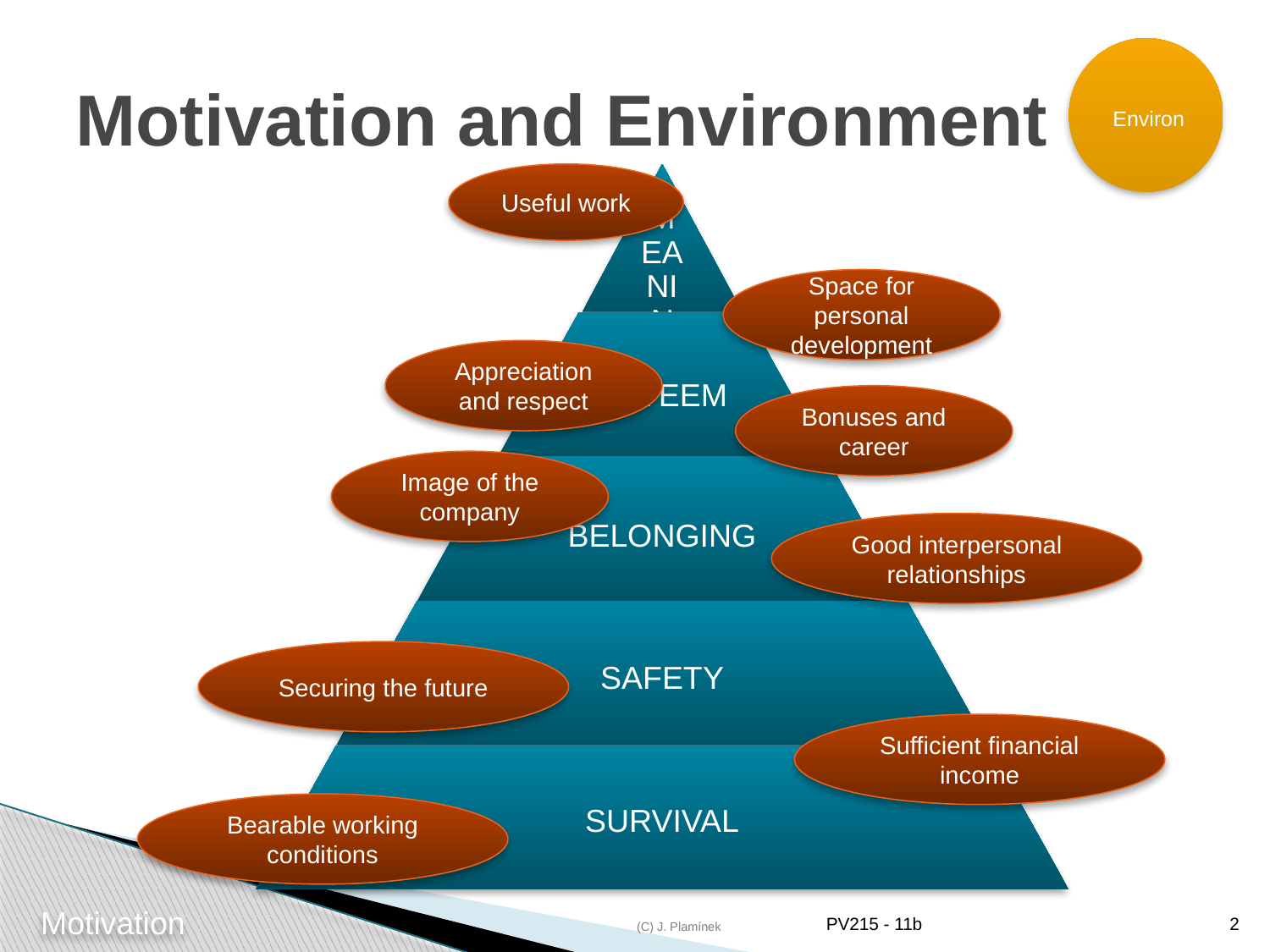

# Motivation and Environment

Environ

MEANING
ESTEEM
BELONGING
SAFETY
SURVIVAL
Useful work
Space for personal development
Appreciation and respect
Bonuses and career
Image of the company
Good interpersonal relationships
Securing the future
Sufficient financial income
Bearable working conditions
PV215 - 11b
2
Motivation
(C) J. Plamínek